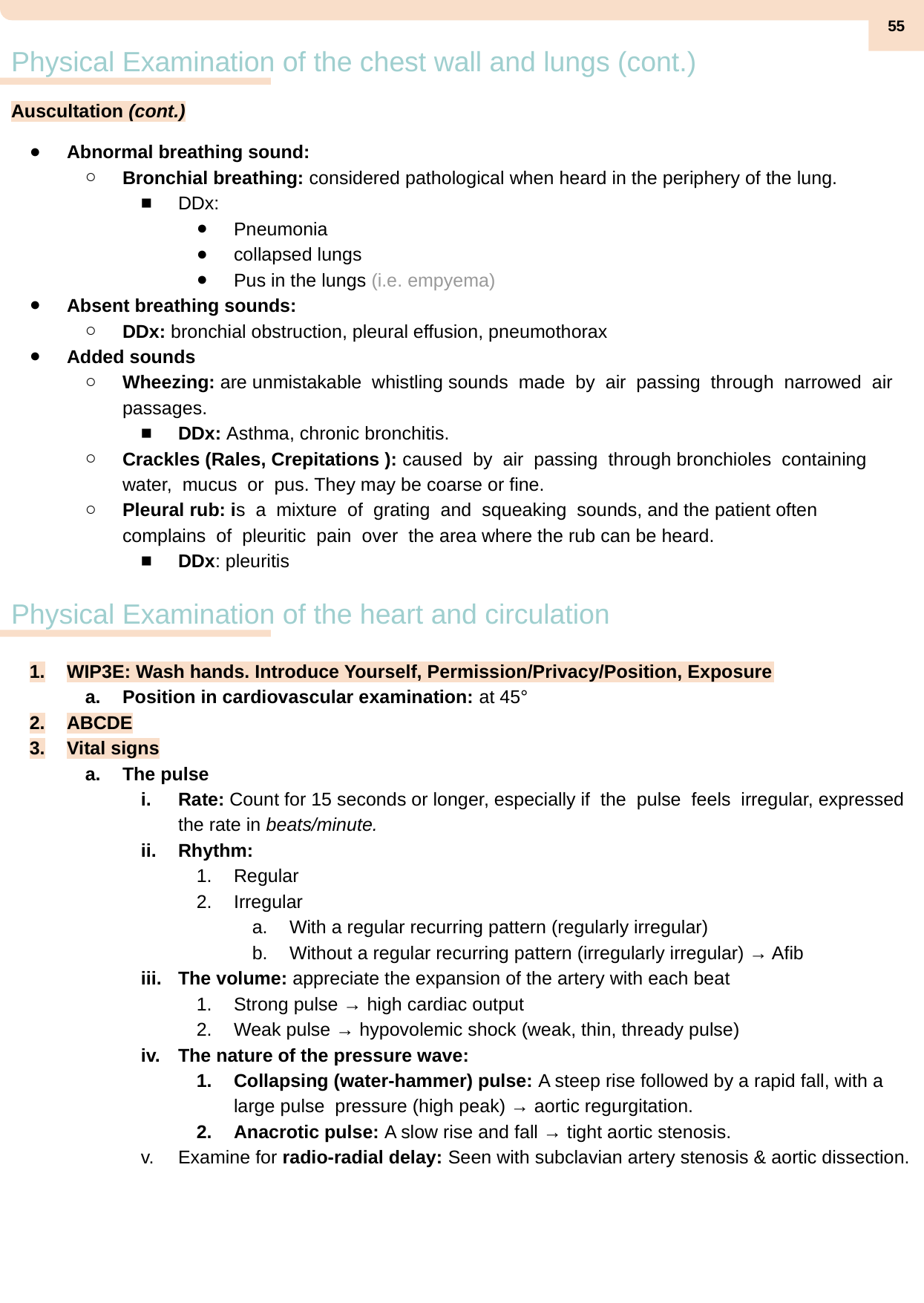

55
Physical Examination of the chest wall and lungs (cont.)

Auscultation (cont.)
Abnormal breathing sound:
Bronchial breathing: considered pathological when heard in the periphery of the lung.
DDx:
Pneumonia
collapsed lungs
Pus in the lungs (i.e. empyema)
Absent breathing sounds:
DDx: bronchial obstruction, pleural effusion, pneumothorax
Added sounds
Wheezing: are unmistakable  whistling sounds  made  by  air  passing  through  narrowed  air passages.
DDx: Asthma, chronic bronchitis.
Crackles (Rales, Crepitations ): caused  by  air  passing  through bronchioles  containing  water,  mucus  or  pus. They may be coarse or fine.
Pleural rub: is  a  mixture  of  grating  and  squeaking  sounds, and the patient often  complains  of  pleuritic  pain  over  the area where the rub can be heard.
DDx: pleuritis

Physical Examination of the heart and circulation

WIP3E: Wash hands. Introduce Yourself, Permission/Privacy/Position, Exposure
Position in cardiovascular examination: at 45°
ABCDE
Vital signs
The pulse
Rate: Count for 15 seconds or longer, especially if  the  pulse  feels  irregular, expressed the rate in beats/minute.
Rhythm:
Regular
Irregular
With a regular recurring pattern (regularly irregular)
Without a regular recurring pattern (irregularly irregular) → Afib
The volume: appreciate the expansion of the artery with each beat
Strong pulse → high cardiac output
Weak pulse → hypovolemic shock (weak, thin, thready pulse)
The nature of the pressure wave:
Collapsing (water-hammer) pulse: A steep rise followed by a rapid fall, with a large pulse  pressure (high peak) → aortic regurgitation.
Anacrotic pulse: A slow rise and fall → tight aortic stenosis.
Examine for radio-radial delay: Seen with subclavian artery stenosis & aortic dissection.